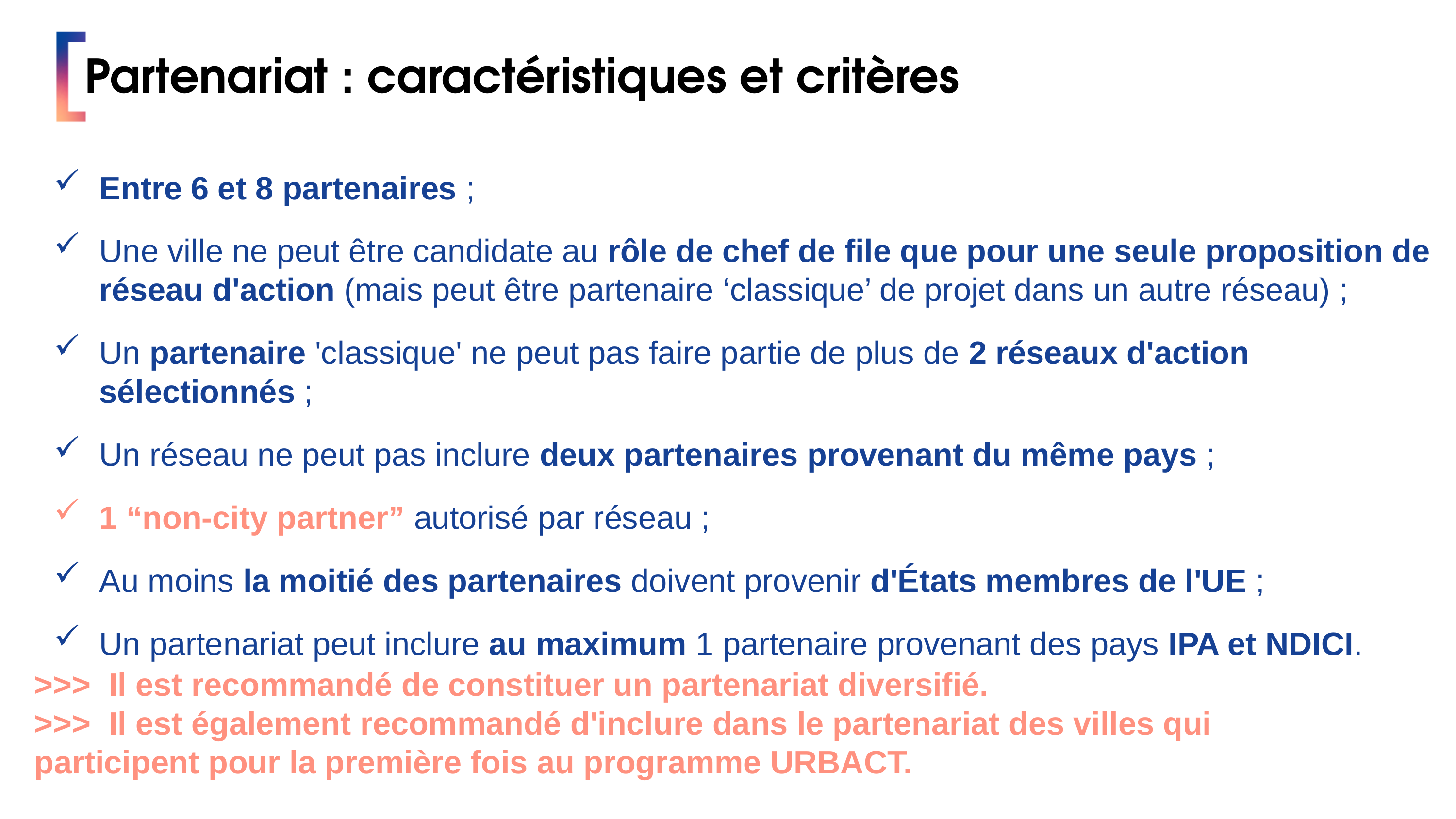

# Partenariat : caractéristiques et critères
Entre 6 et 8 partenaires ;
Une ville ne peut être candidate au rôle de chef de file que pour une seule proposition de réseau d'action (mais peut être partenaire ‘classique’ de projet dans un autre réseau) ;
Un partenaire 'classique' ne peut pas faire partie de plus de 2 réseaux d'action sélectionnés ;
Un réseau ne peut pas inclure deux partenaires provenant du même pays ;
1 “non-city partner” autorisé par réseau ;
Au moins la moitié des partenaires doivent provenir d'États membres de l'UE ;
Un partenariat peut inclure au maximum 1 partenaire provenant des pays IPA et NDICI.
>>>  Il est recommandé de constituer un partenariat diversifié.
>>>  Il est également recommandé d'inclure dans le partenariat des villes qui participent pour la première fois au programme URBACT.